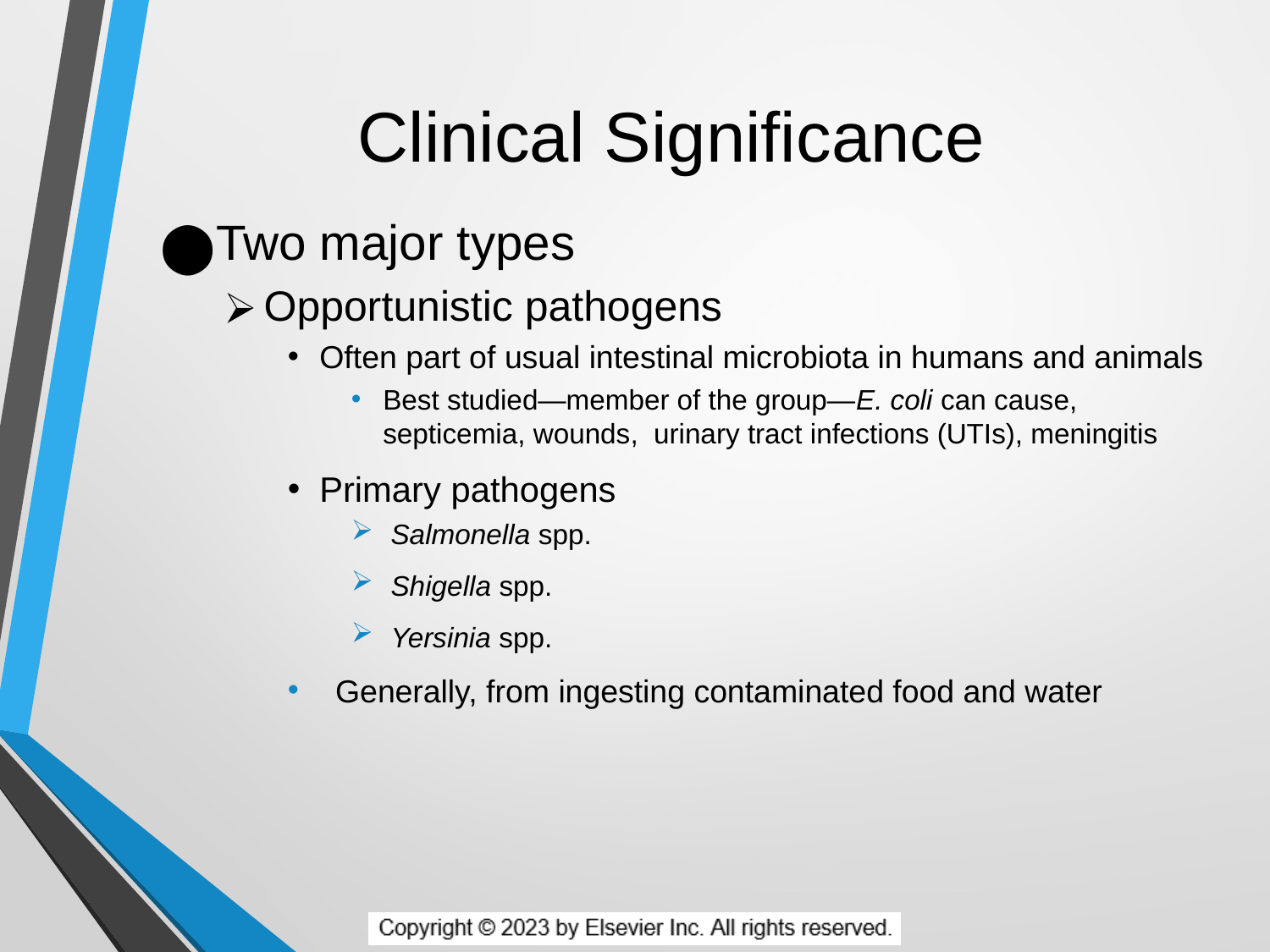

# Clinical Significance
Two major types
Opportunistic pathogens
Often part of usual intestinal microbiota in humans and animals
Best studied—member of the group—E. coli can cause, septicemia, wounds,  urinary tract infections (UTIs), meningitis
Primary pathogens
Salmonella spp.
Shigella spp.
Yersinia spp.
Generally, from ingesting contaminated food and water